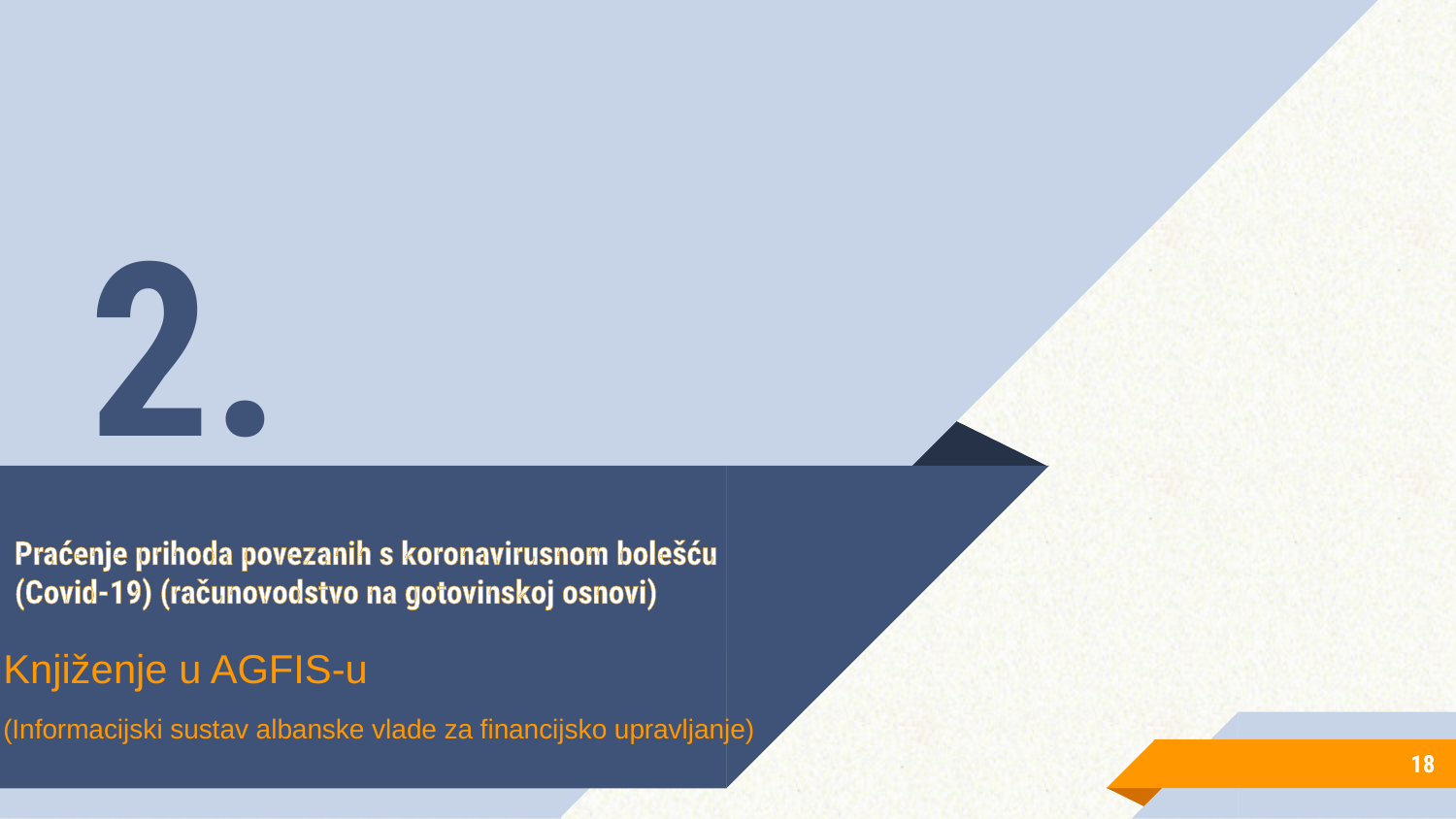

2.
# Praćenje prihoda povezanih s koronavirusnom bolešću (Covid-19) (računovodstvo na gotovinskoj osnovi)
Knjiženje u AGFIS-u
(Informacijski sustav albanske vlade za financijsko upravljanje)
18